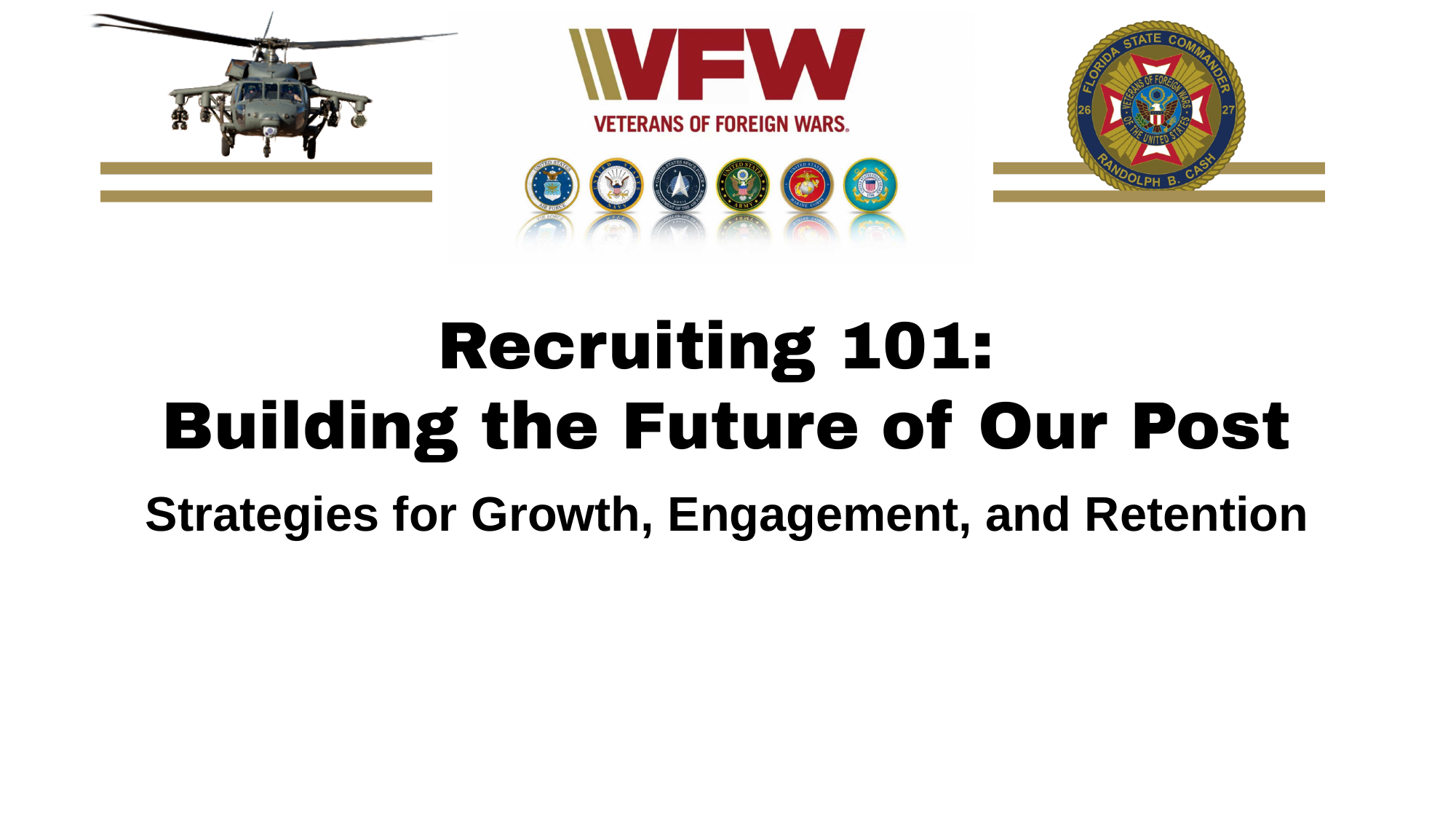

Recruiting 101:
Building the Future of Our Post
Strategies for Growth, Engagement, and Retention